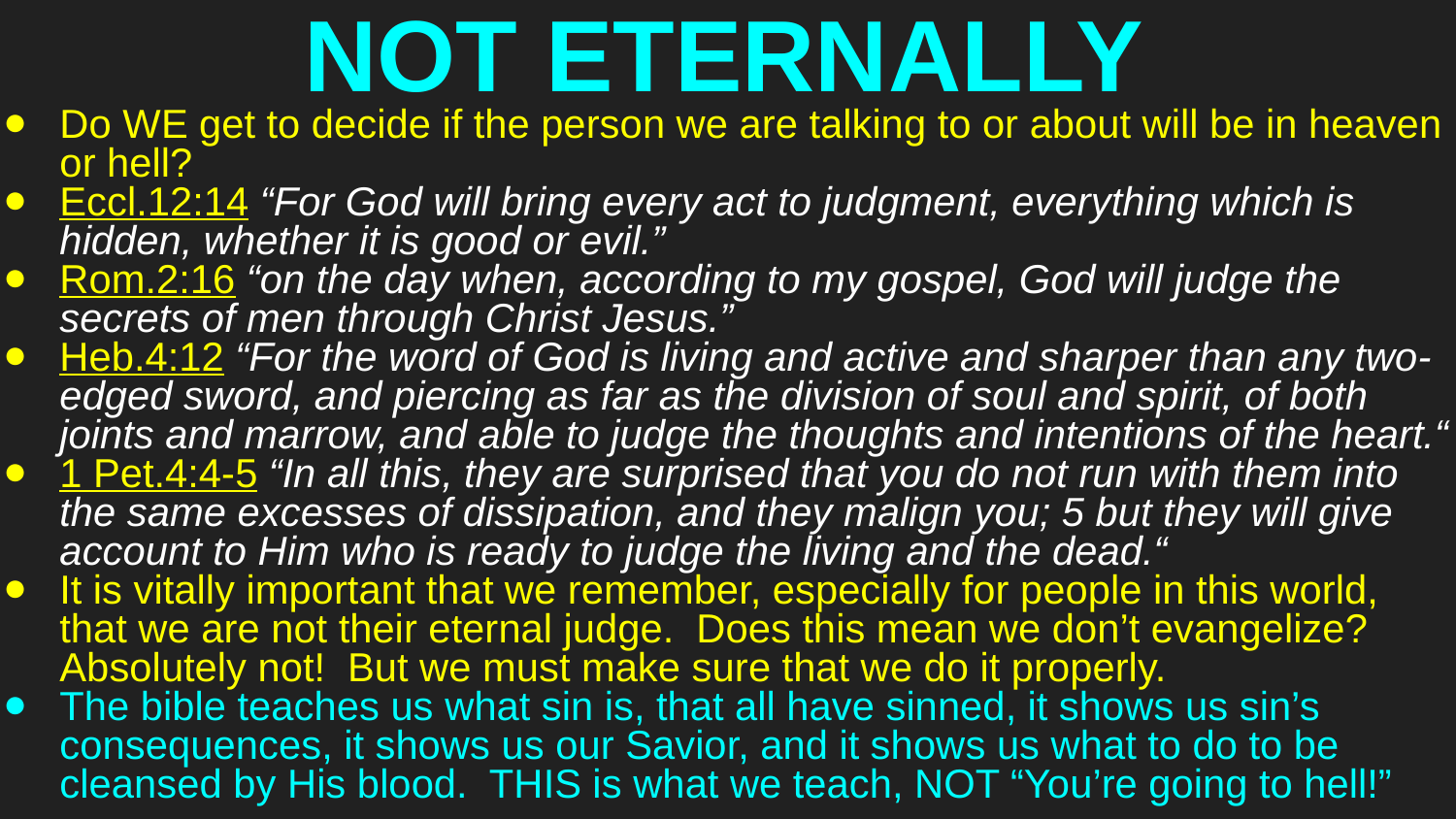

# NOT ETERNALLY
Do WE get to decide if the person we are talking to or about will be in heaven or hell?
Eccl.12:14 “For God will bring every act to judgment, everything which is hidden, whether it is good or evil.”
Rom.2:16 “on the day when, according to my gospel, God will judge the secrets of men through Christ Jesus.”
Heb.4:12 “For the word of God is living and active and sharper than any two-edged sword, and piercing as far as the division of soul and spirit, of both joints and marrow, and able to judge the thoughts and intentions of the heart.“
1 Pet.4:4-5 “In all this, they are surprised that you do not run with them into the same excesses of dissipation, and they malign you; 5 but they will give account to Him who is ready to judge the living and the dead.“
It is vitally important that we remember, especially for people in this world, that we are not their eternal judge.  Does this mean we don’t evangelize?  Absolutely not!  But we must make sure that we do it properly.
The bible teaches us what sin is, that all have sinned, it shows us sin’s consequences, it shows us our Savior, and it shows us what to do to be cleansed by His blood.  THIS is what we teach, NOT “You’re going to hell!”